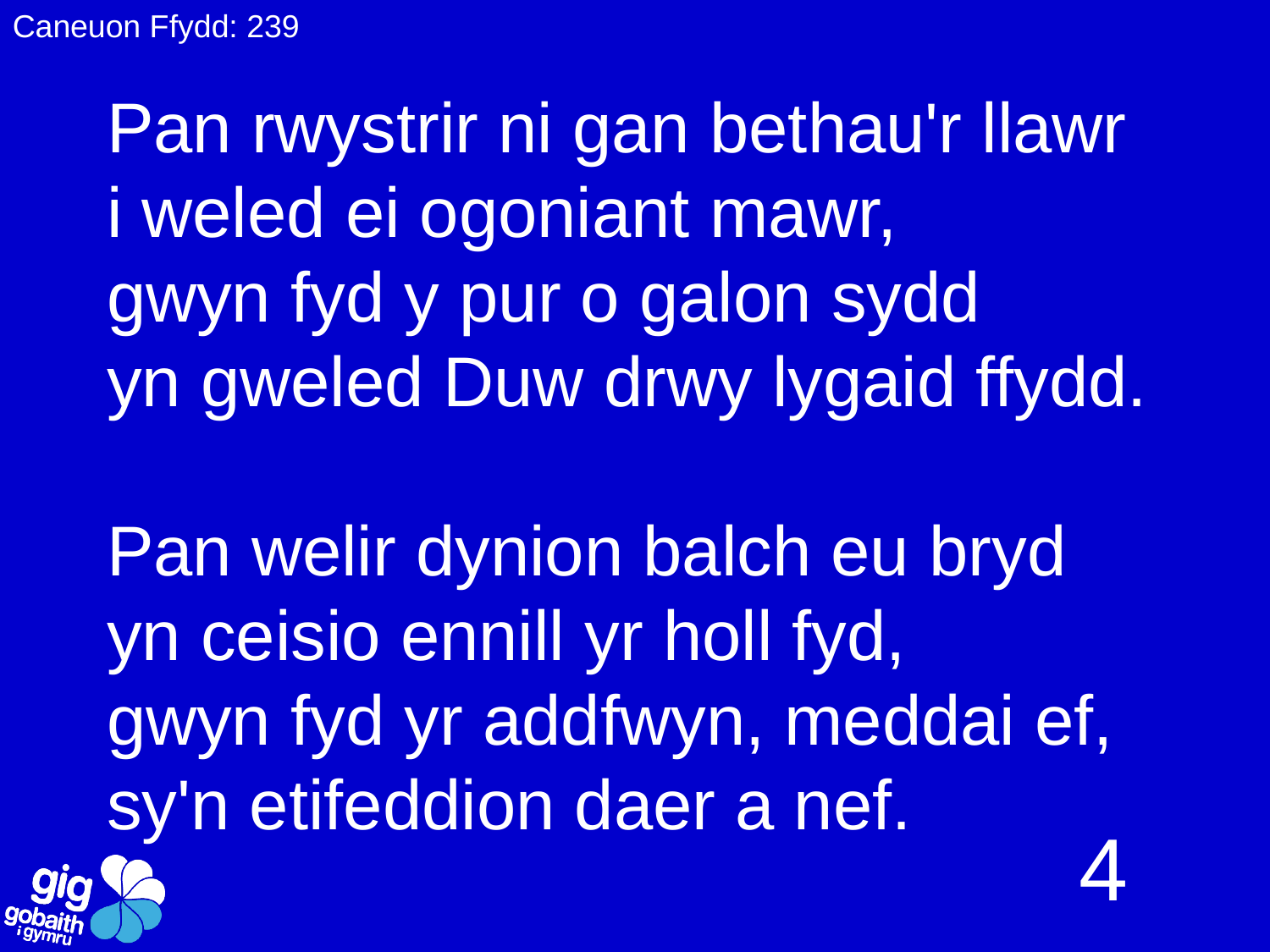

Caneuon Ffydd: 239

Pan rwystrir ni gan bethau'r llawr
i weled ei ogoniant mawr,
gwyn fyd y pur o galon sydd
yn gweled Duw drwy lygaid ffydd.

Pan welir dynion balch eu bryd
yn ceisio ennill yr holl fyd,
gwyn fyd yr addfwyn, meddai ef,
sy'n etifeddion daer a nef.
4